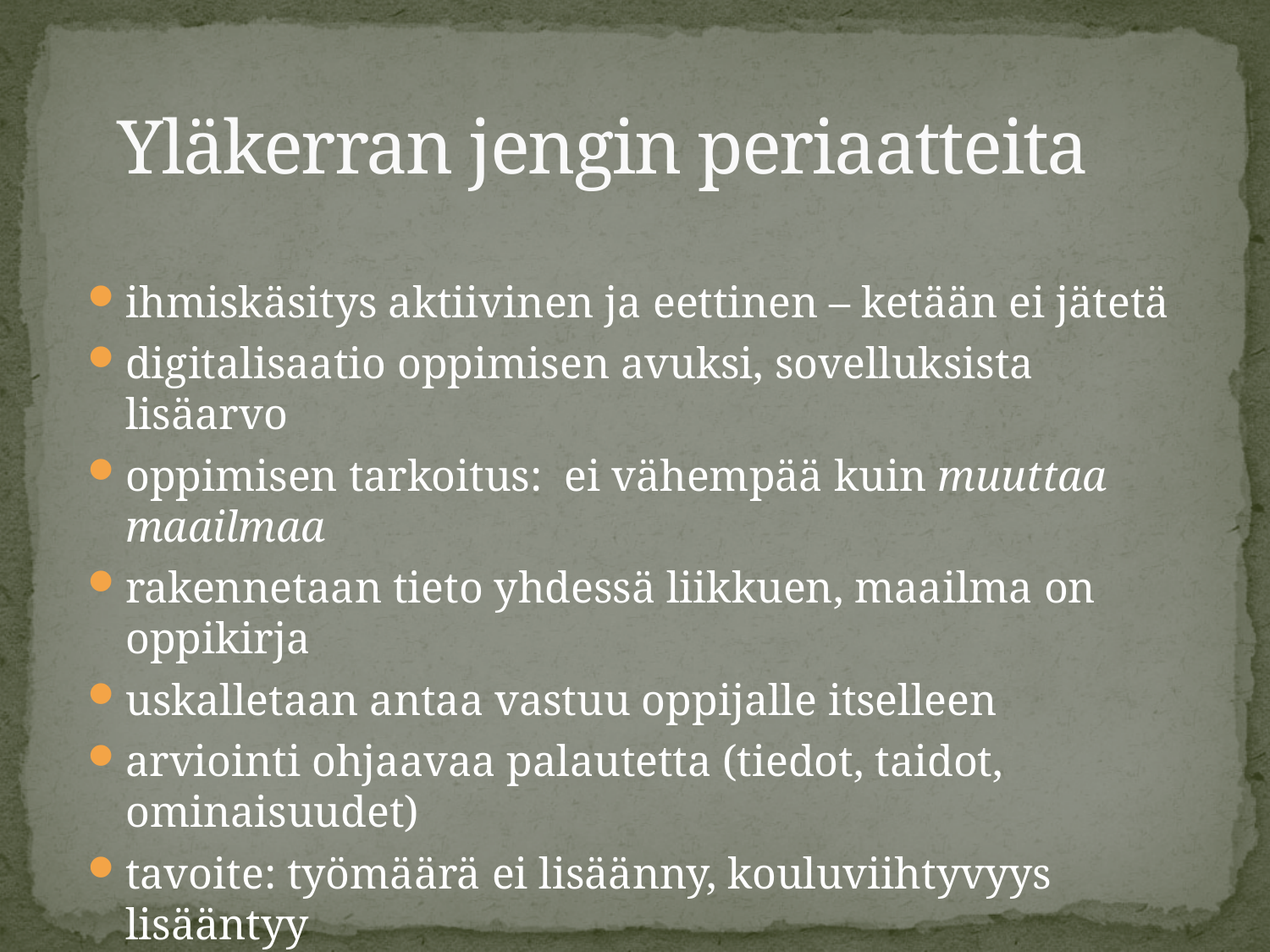

# Yläkerran jengin periaatteita

ihmiskäsitys aktiivinen ja eettinen – ketään ei jätetä
digitalisaatio oppimisen avuksi, sovelluksista lisäarvo
oppimisen tarkoitus:  ei vähempää kuin muuttaa maailmaa
rakennetaan tieto yhdessä liikkuen, maailma on oppikirja
uskalletaan antaa vastuu oppijalle itselleen
arviointi ohjaavaa palautetta (tiedot, taidot, ominaisuudet)
tavoite: työmäärä ei lisäänny, kouluviihtyvyys lisääntyy
opettajalla on nyt lupa tehdä toisella tavalla, syyllistymättä
oppijasta tulee tiedon tuottaja, ei vain passiivinen kuluttaja